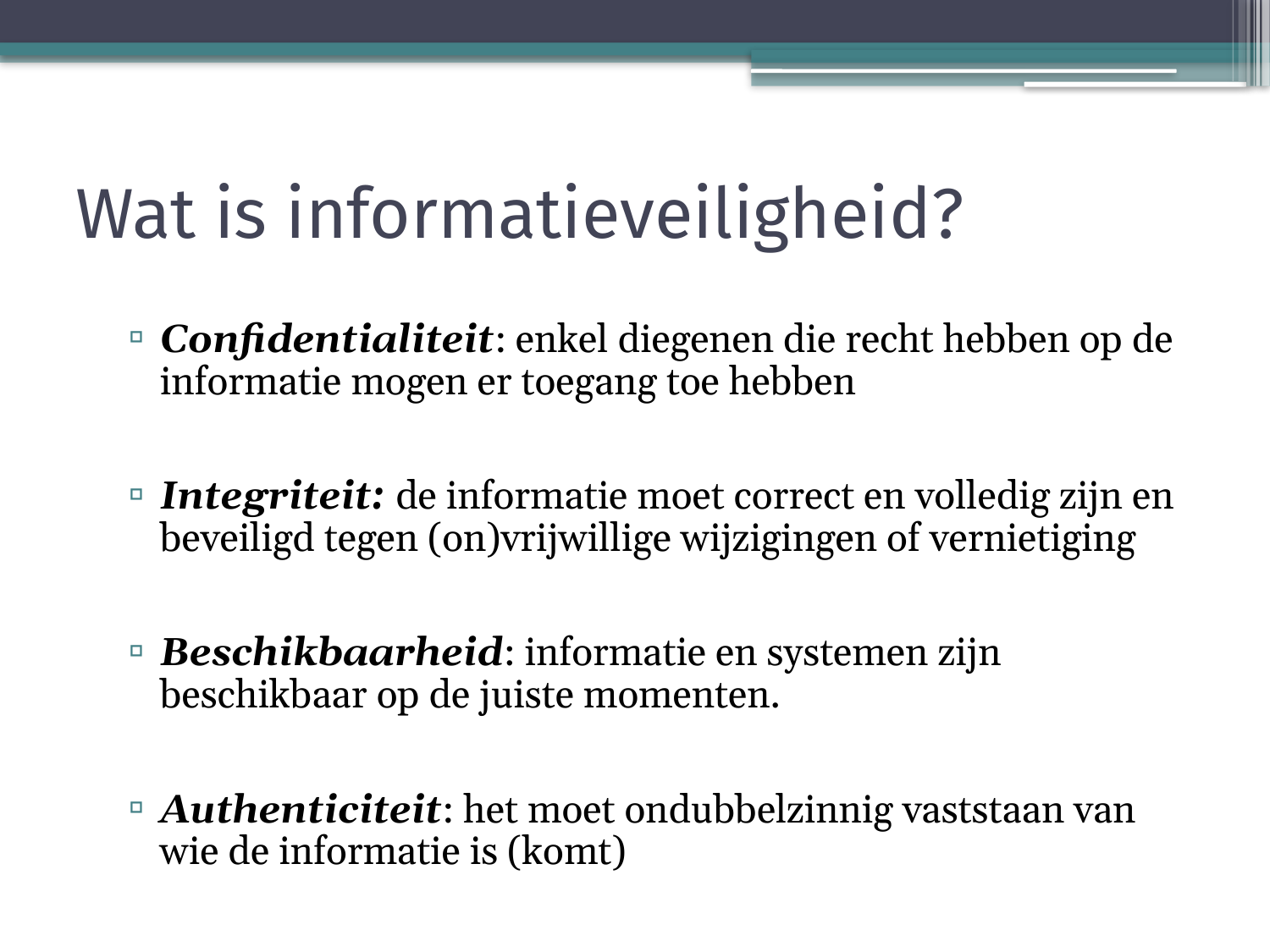

# Wat is informatieveiligheid?
Confidentialiteit: enkel diegenen die recht hebben op de informatie mogen er toegang toe hebben

Integriteit: de informatie moet correct en volledig zijn en beveiligd tegen (on)vrijwillige wijzigingen of vernietiging

Beschikbaarheid: informatie en systemen zijn beschikbaar op de juiste momenten.

Authenticiteit: het moet ondubbelzinnig vaststaan van wie de informatie is (komt)